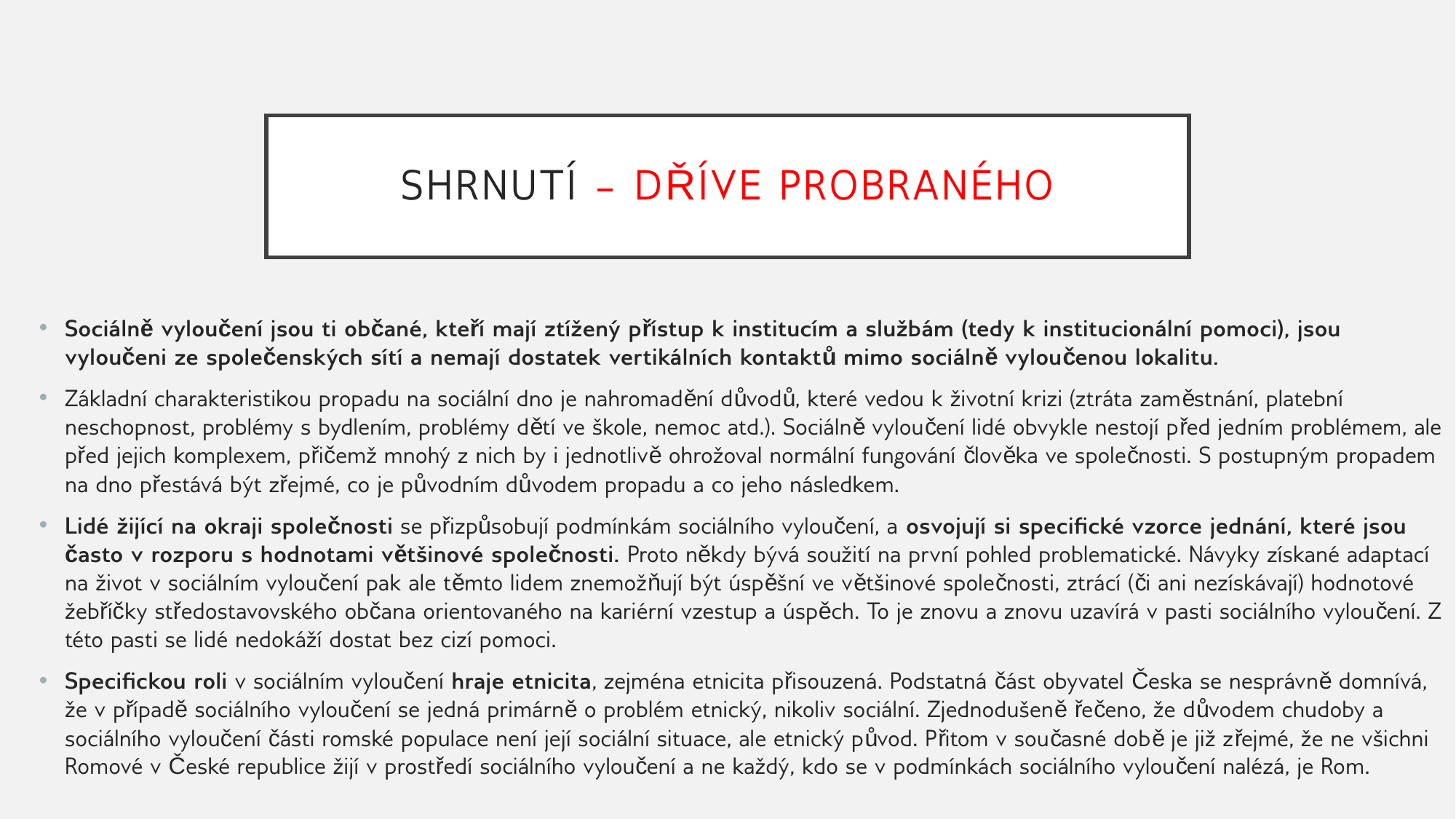

# Shrnutí – dříve probraného
Sociálně vyloučení jsou ti občané, kteří mají ztížený přístup k institucím a službám (tedy k institucionální pomoci), jsou vyloučeni ze společenských sítí a nemají dostatek vertikálních kontaktů mimo sociálně vyloučenou lokalitu.
Základní charakteristikou propadu na sociální dno je nahromadění důvodů, které vedou k životní krizi (ztráta zaměstnání, platební neschopnost, problémy s bydlením, problémy dětí ve škole, nemoc atd.). Sociálně vyloučení lidé obvykle nestojí před jedním problémem, ale před jejich komplexem, přičemž mnohý z nich by i jednotlivě ohrožoval normální fungování člověka ve společnosti. S postupným propadem na dno přestává být zřejmé, co je původním důvodem propadu a co jeho následkem.
Lidé žijící na okraji společnosti se přizpůsobují podmínkám sociálního vyloučení, a osvojují si specifické vzorce jednání, které jsou často v rozporu s hodnotami většinové společnosti. Proto někdy bývá soužití na první pohled problematické. Návyky získané adaptací na život v sociálním vyloučení pak ale těmto lidem znemožňují být úspěšní ve většinové společnosti, ztrácí (či ani nezískávají) hodnotové žebříčky středostavovského občana orientovaného na kariérní vzestup a úspěch. To je znovu a znovu uzavírá v pasti sociálního vyloučení. Z této pasti se lidé nedokáží dostat bez cizí pomoci.
Specifickou roli v sociálním vyloučení hraje etnicita, zejména etnicita přisouzená. Podstatná část obyvatel Česka se nesprávně domnívá, že v případě sociálního vyloučení se jedná primárně o problém etnický, nikoliv sociální. Zjednodušeně řečeno, že důvodem chudoby a sociálního vyloučení části romské populace není její sociální situace, ale etnický původ. Přitom v současné době je již zřejmé, že ne všichni Romové v České republice žijí v prostředí sociálního vyloučení a ne každý, kdo se v podmínkách sociálního vyloučení nalézá, je Rom.